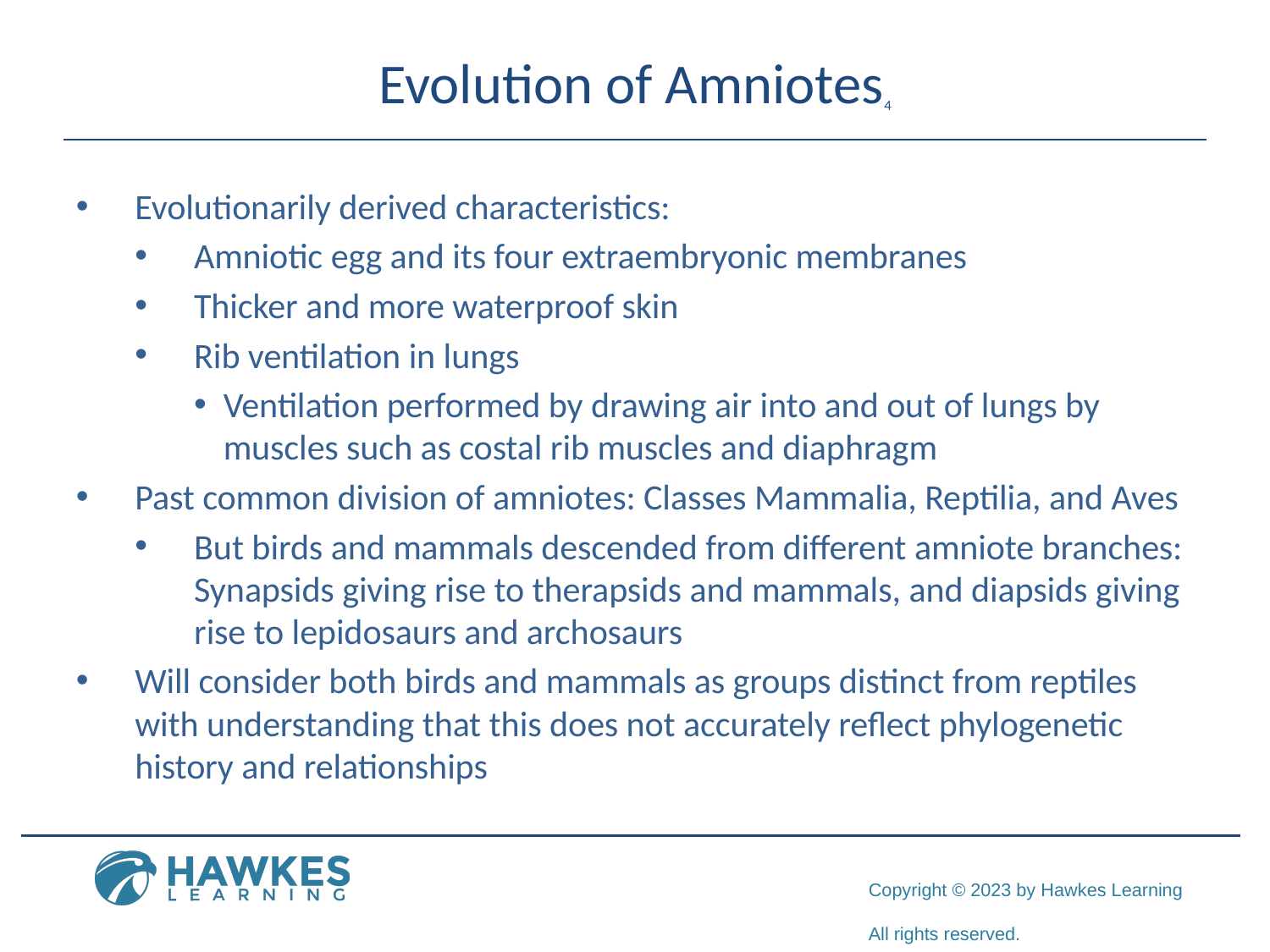

# Evolution of Amniotes4
Evolutionarily derived characteristics:
Amniotic egg and its four extraembryonic membranes
Thicker and more waterproof skin
Rib ventilation in lungs
Ventilation performed by drawing air into and out of lungs by muscles such as costal rib muscles and diaphragm
Past common division of amniotes: Classes Mammalia, Reptilia, and Aves
But birds and mammals descended from different amniote branches: Synapsids giving rise to therapsids and mammals, and diapsids giving rise to lepidosaurs and archosaurs
Will consider both birds and mammals as groups distinct from reptiles with understanding that this does not accurately reflect phylogenetic history and relationships